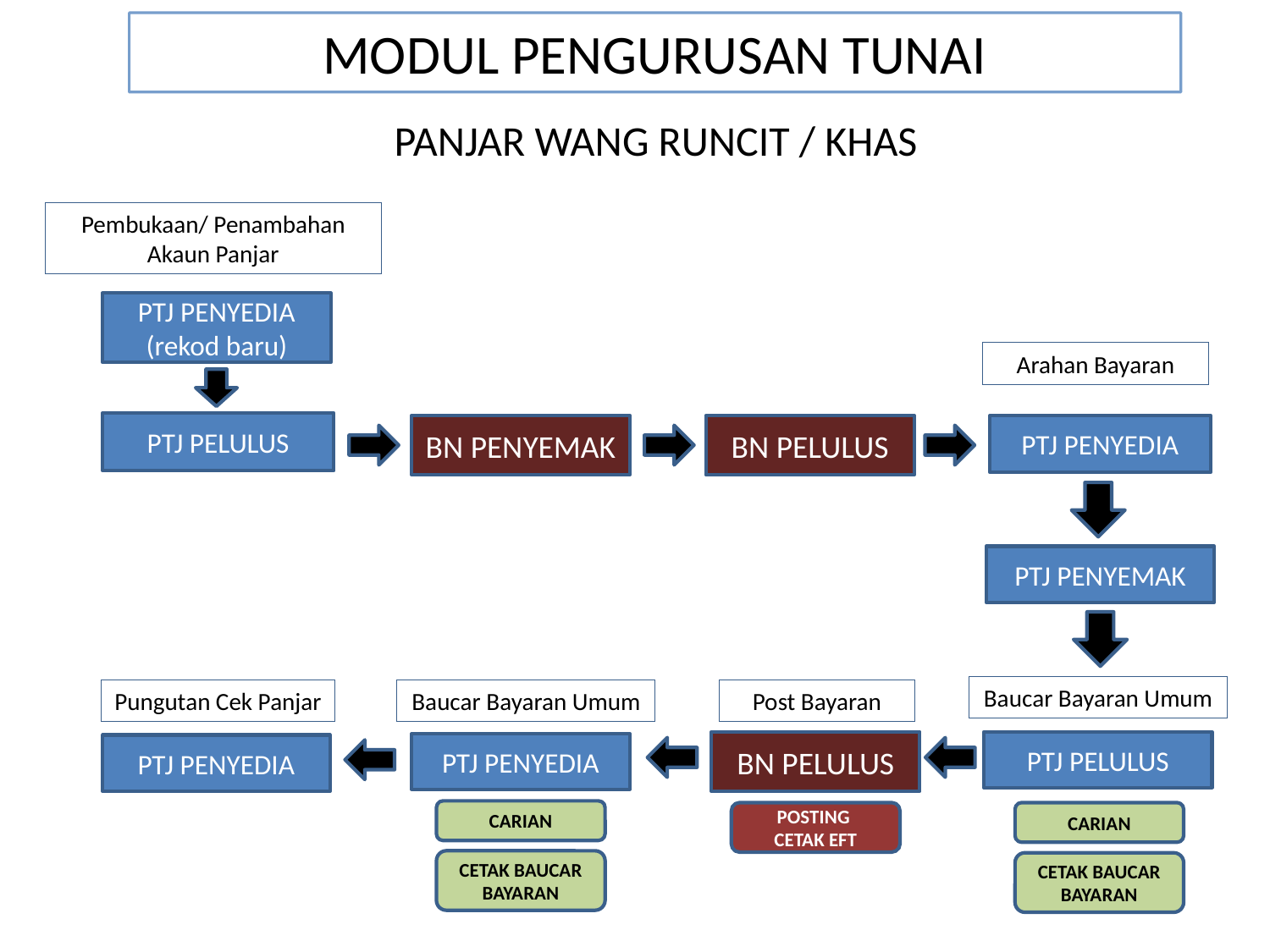

# MODUL PENGURUSAN TUNAI
PANJAR WANG RUNCIT / KHAS
Pembukaan/ Penambahan Akaun Panjar
PTJ PENYEDIA
(rekod baru)
Arahan Bayaran

PTJ PELULUS
BN PENYEMAK
BN PELULUS
PTJ PENYEDIA

PTJ PENYEMAK

Baucar Bayaran Umum
Pungutan Cek Panjar
Baucar Bayaran Umum
Post Bayaran
BN PELULUS
PTJ PELULUS
PTJ PENYEDIA
PTJ PENYEDIA

CARIAN
POSTING
CETAK EFT
CARIAN
CETAK BAUCAR BAYARAN
CETAK BAUCAR BAYARAN